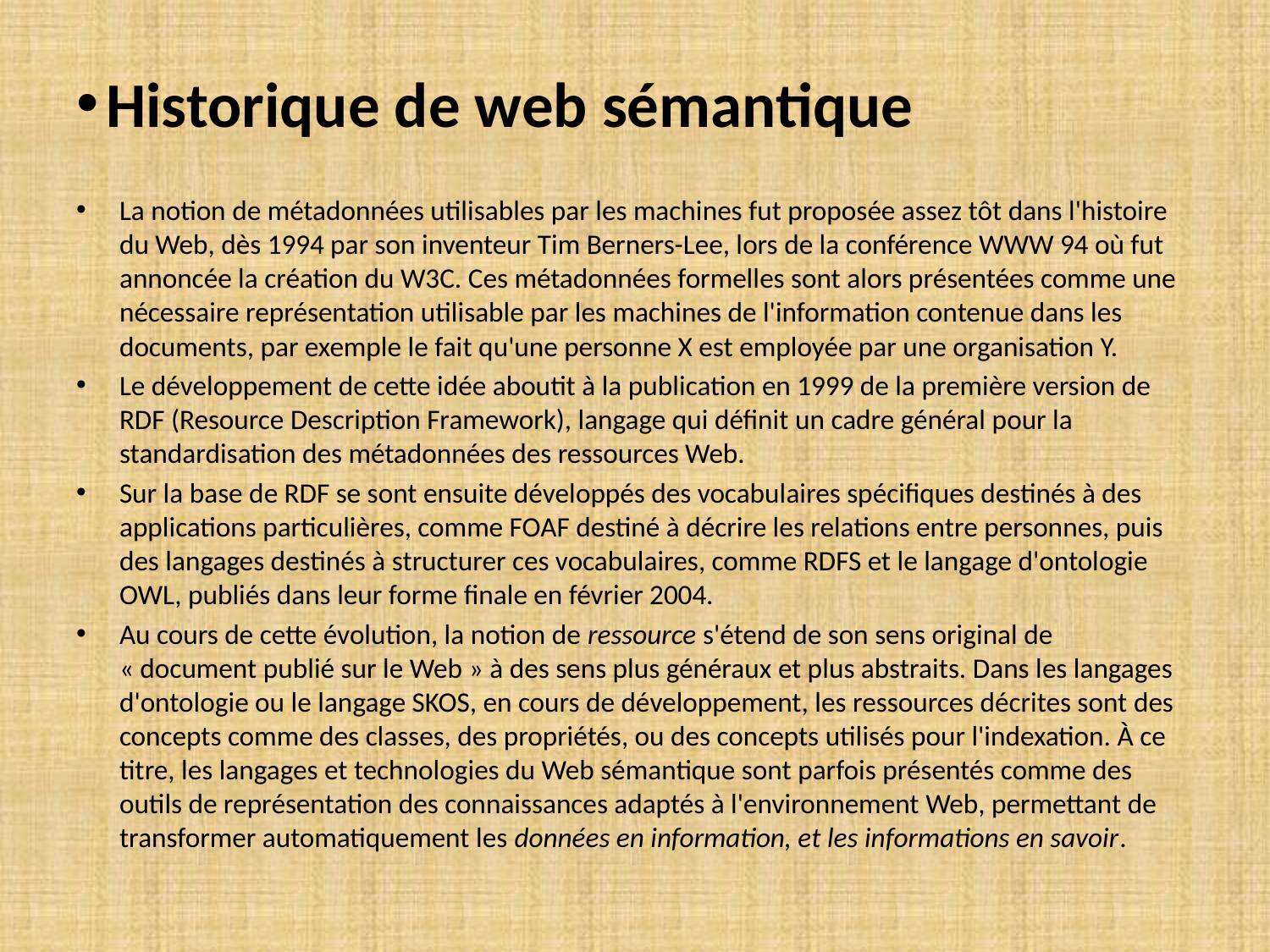

# Historique de web sémantique
La notion de métadonnées utilisables par les machines fut proposée assez tôt dans l'histoire du Web, dès 1994 par son inventeur Tim Berners-Lee, lors de la conférence WWW 94 où fut annoncée la création du W3C. Ces métadonnées formelles sont alors présentées comme une nécessaire représentation utilisable par les machines de l'information contenue dans les documents, par exemple le fait qu'une personne X est employée par une organisation Y.
Le développement de cette idée aboutit à la publication en 1999 de la première version de RDF (Resource Description Framework), langage qui définit un cadre général pour la standardisation des métadonnées des ressources Web.
Sur la base de RDF se sont ensuite développés des vocabulaires spécifiques destinés à des applications particulières, comme FOAF destiné à décrire les relations entre personnes, puis des langages destinés à structurer ces vocabulaires, comme RDFS et le langage d'ontologie OWL, publiés dans leur forme finale en février 2004.
Au cours de cette évolution, la notion de ressource s'étend de son sens original de « document publié sur le Web » à des sens plus généraux et plus abstraits. Dans les langages d'ontologie ou le langage SKOS, en cours de développement, les ressources décrites sont des concepts comme des classes, des propriétés, ou des concepts utilisés pour l'indexation. À ce titre, les langages et technologies du Web sémantique sont parfois présentés comme des outils de représentation des connaissances adaptés à l'environnement Web, permettant de transformer automatiquement les données en information, et les informations en savoir.